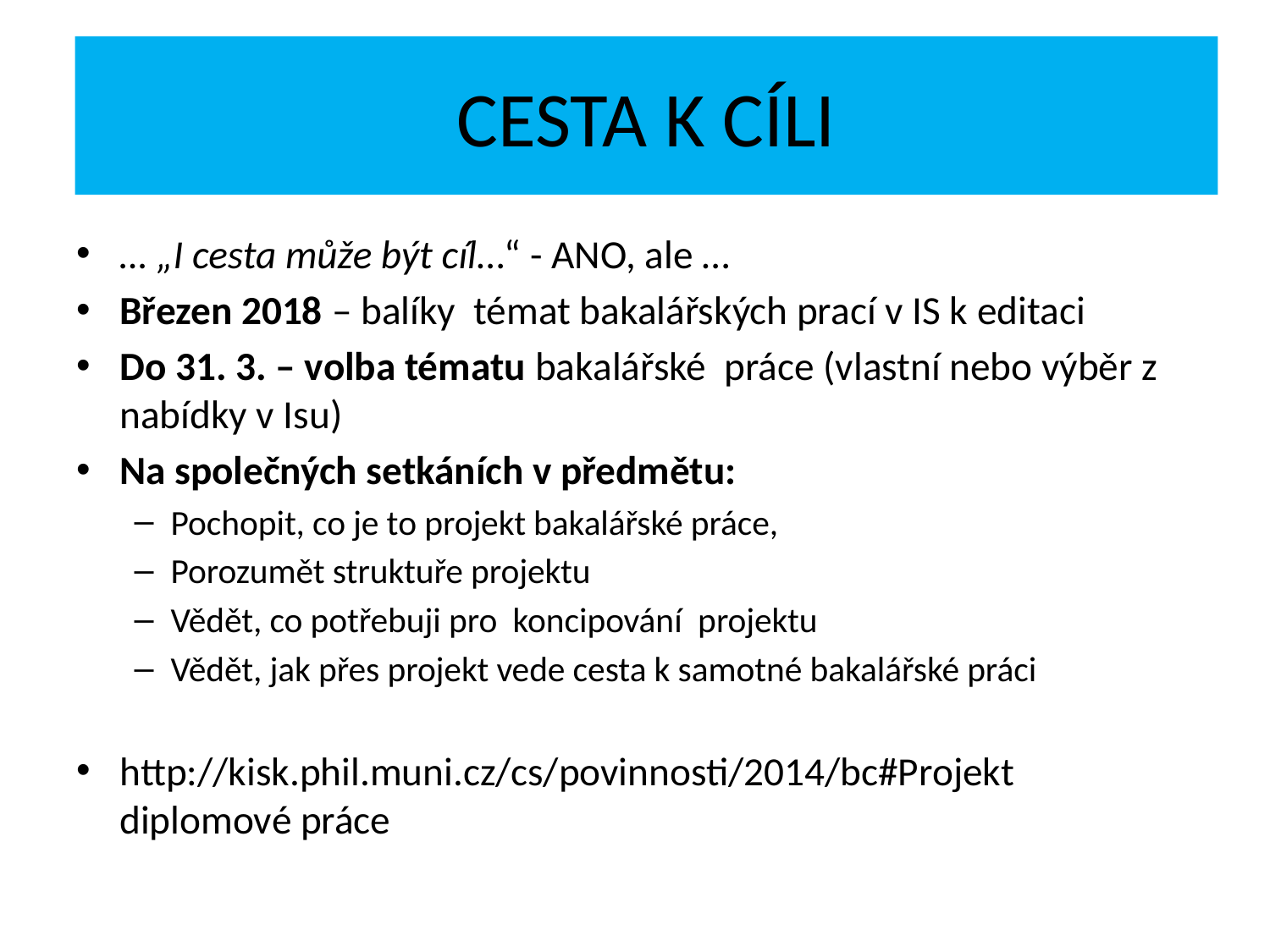

# Cesta k cíli
… „I cesta může být cíl…“ - ANO, ale …
Březen 2018 – balíky  témat bakalářských prací v IS k editaci
Do 31. 3. – volba tématu bakalářské  práce (vlastní nebo výběr z nabídky v Isu)
Na společných setkáních v předmětu:
Pochopit, co je to projekt bakalářské práce,
Porozumět struktuře projektu
Vědět, co potřebuji pro  koncipování  projektu
Vědět, jak přes projekt vede cesta k samotné bakalářské práci

http://kisk.phil.muni.cz/cs/povinnosti/2014/bc#Projekt diplomové práce